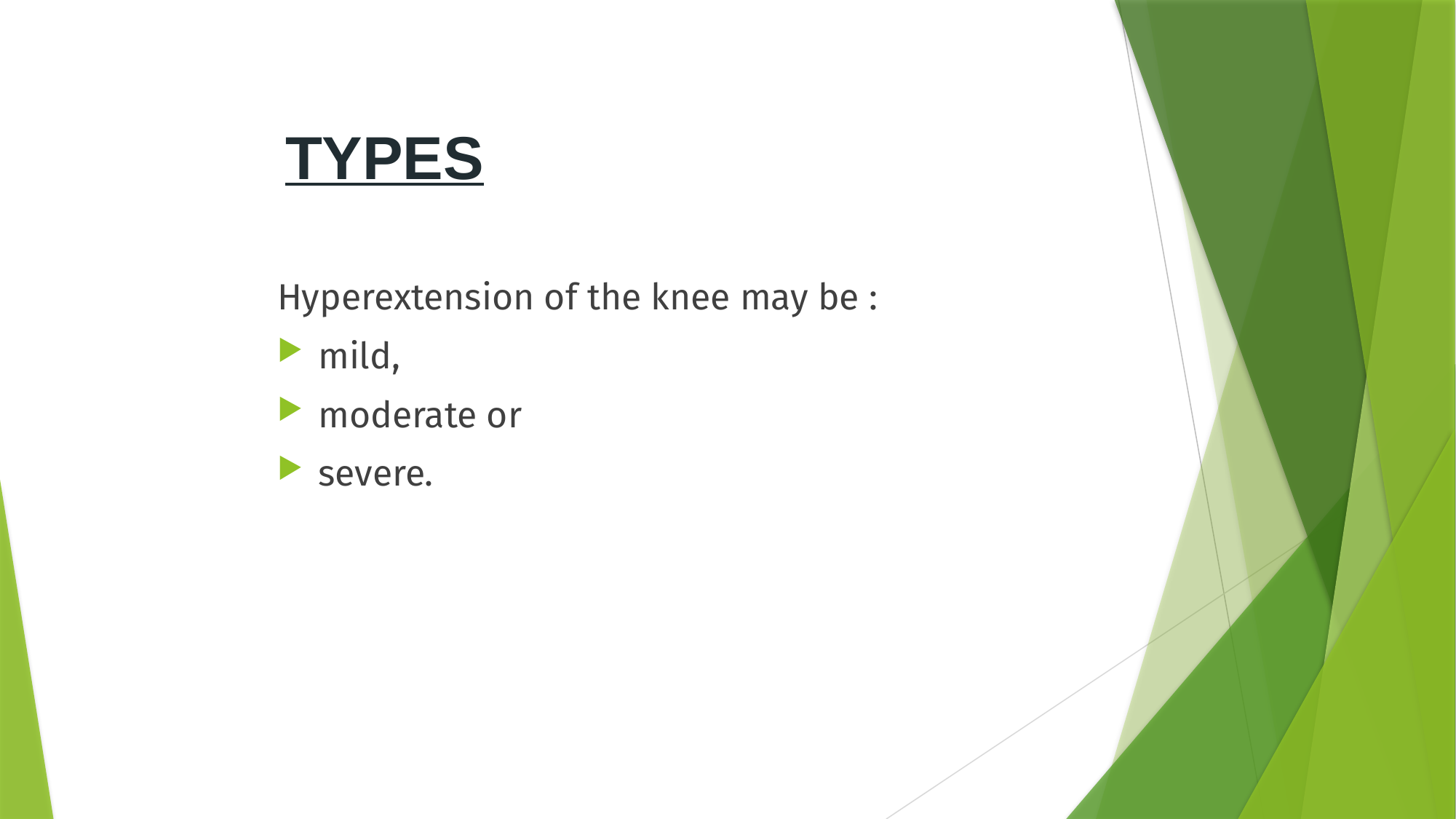

# TYPES
Hyperextension of the knee may be :
mild,
moderate or
severe.